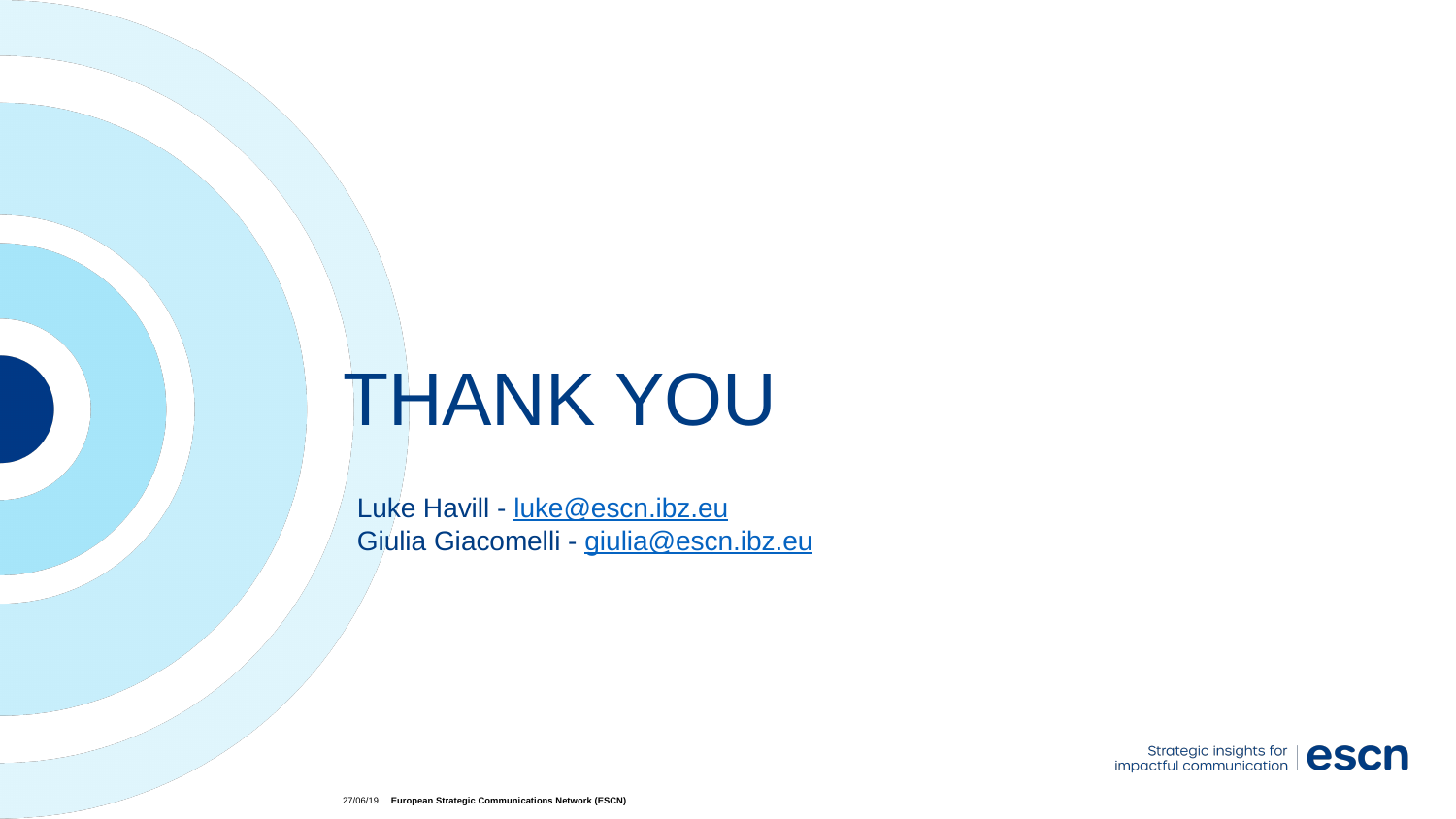

# THANK YOU
Luke Havill - luke@escn.ibz.eu
Giulia Giacomelli - giulia@escn.ibz.eu
European Strategic Communications Network (ESCN)
27/06/19